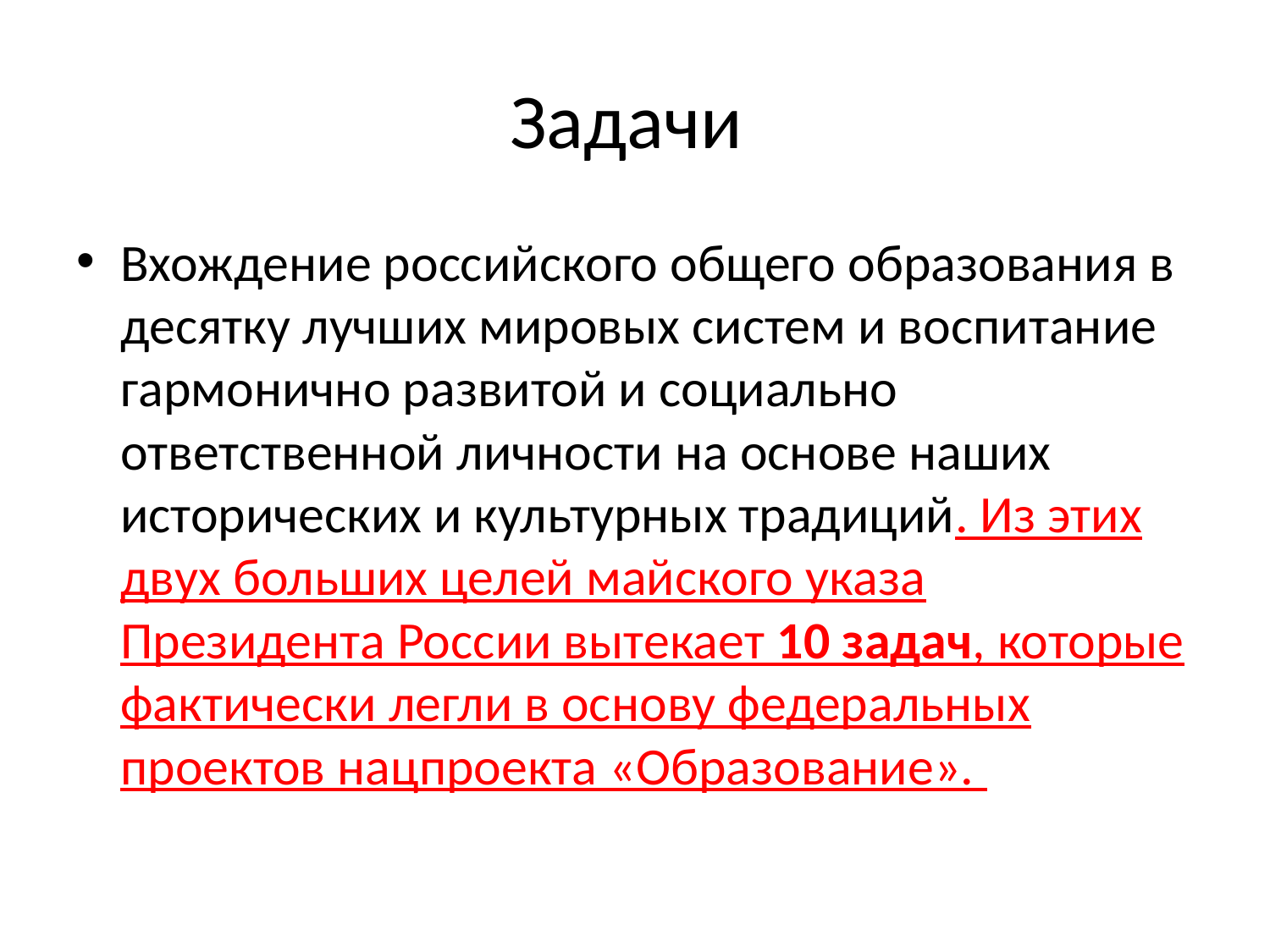

# Задачи
Вхождение российского общего образования в десятку лучших мировых систем и воспитание гармонично развитой и социально ответственной личности на основе наших исторических и культурных традиций. Из этих двух больших целей майского указа Президента России вытекает 10 задач, которые фактически легли в основу федеральных проектов нацпроекта «Образование».